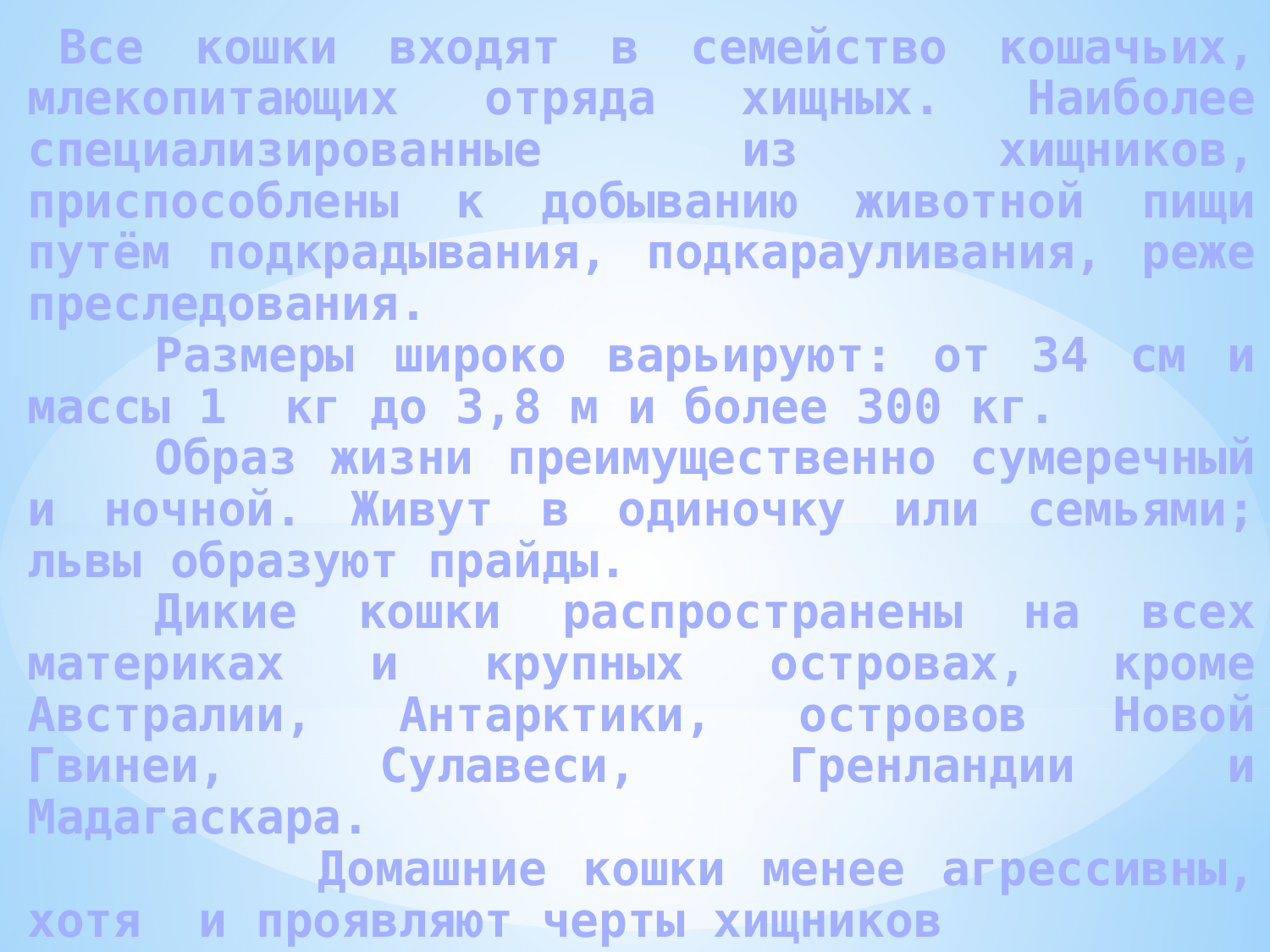

Все кошки входят в семейство кошачьих, млекопитающих отряда хищных. Наиболее специализированные из хищников, приспособлены к добыванию животной пищи путём подкрадывания, подкарауливания, реже преследования.
	Размеры широко варьируют: от 34 см и массы 1  кг до 3,8 м и более 300 кг.
	Образ жизни преимущественно сумеречный и ночной. Живут в одиночку или семьями; львы образуют прайды.
	Дикие кошки распространены на всех материках и крупных островах, кроме Австралии, Антарктики, островов Новой Гвинеи, Сулавеси, Гренландии и Мадагаскара.
        Домашние кошки менее агрессивны, хотя  и проявляют черты хищников